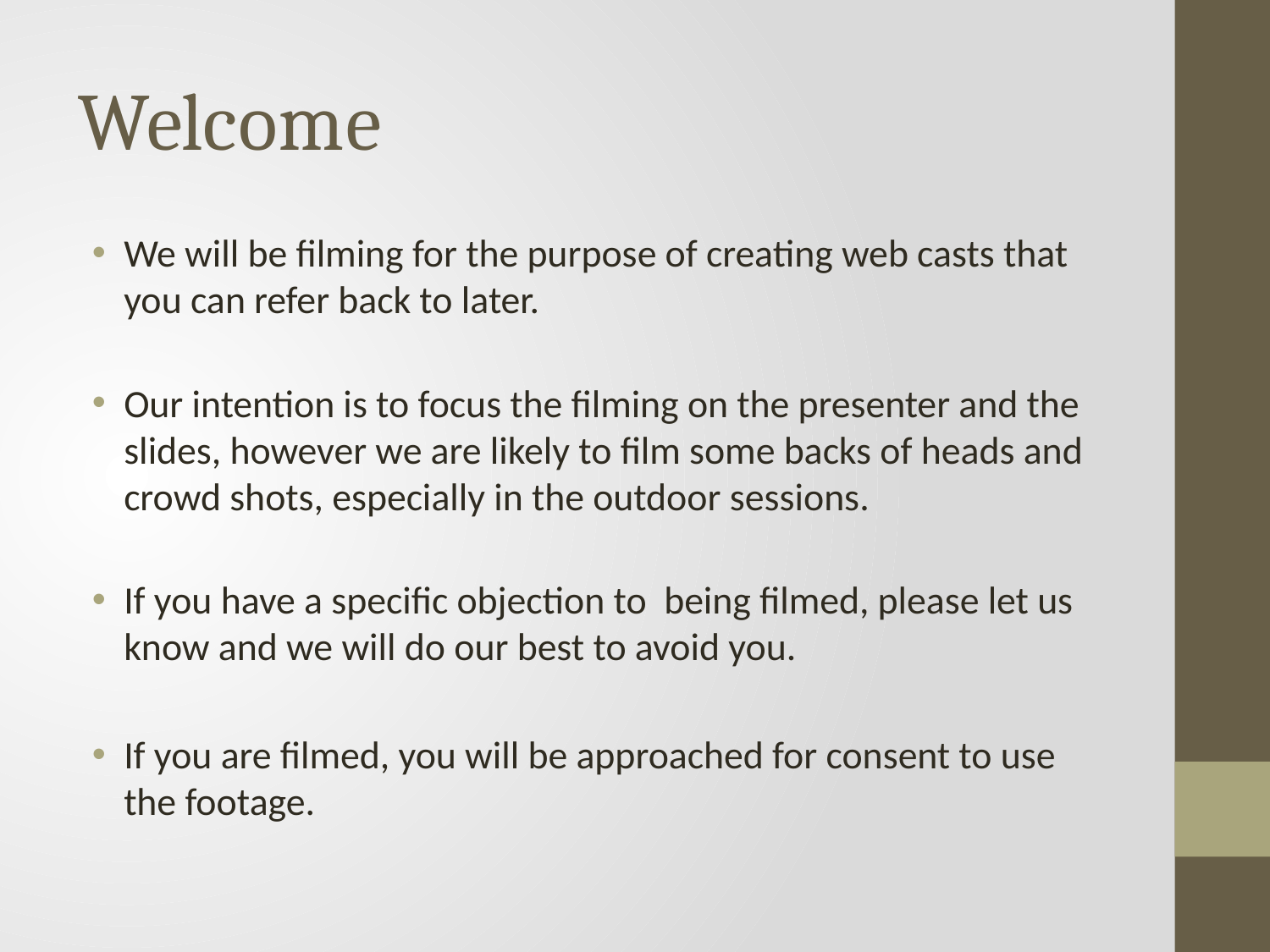

# Welcome
We will be filming for the purpose of creating web casts that you can refer back to later.

Our intention is to focus the filming on the presenter and the slides, however we are likely to film some backs of heads and crowd shots, especially in the outdoor sessions.

If you have a specific objection to  being filmed, please let us know and we will do our best to avoid you.

If you are filmed, you will be approached for consent to use the footage.